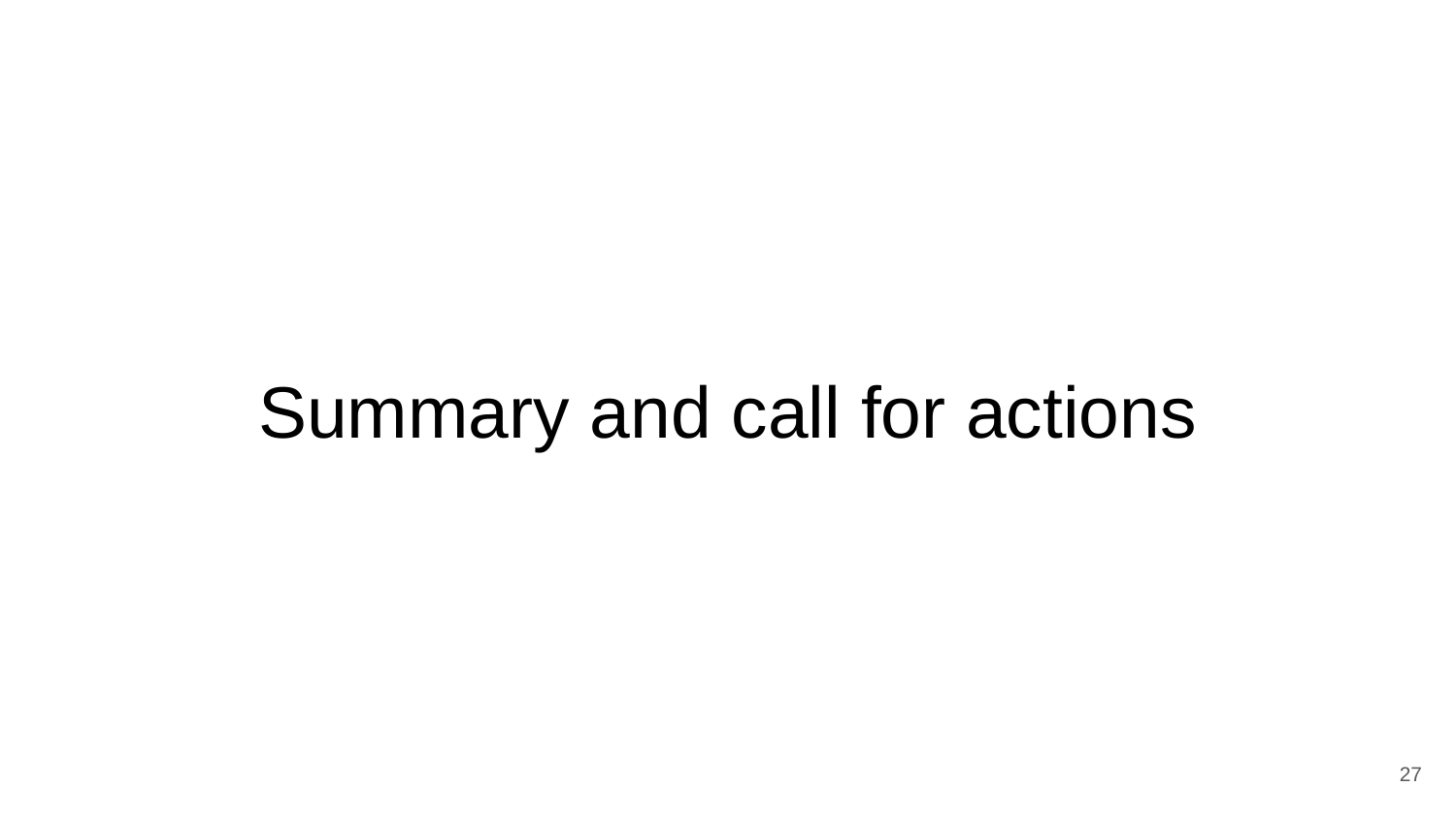

# Summary and call for actions
27